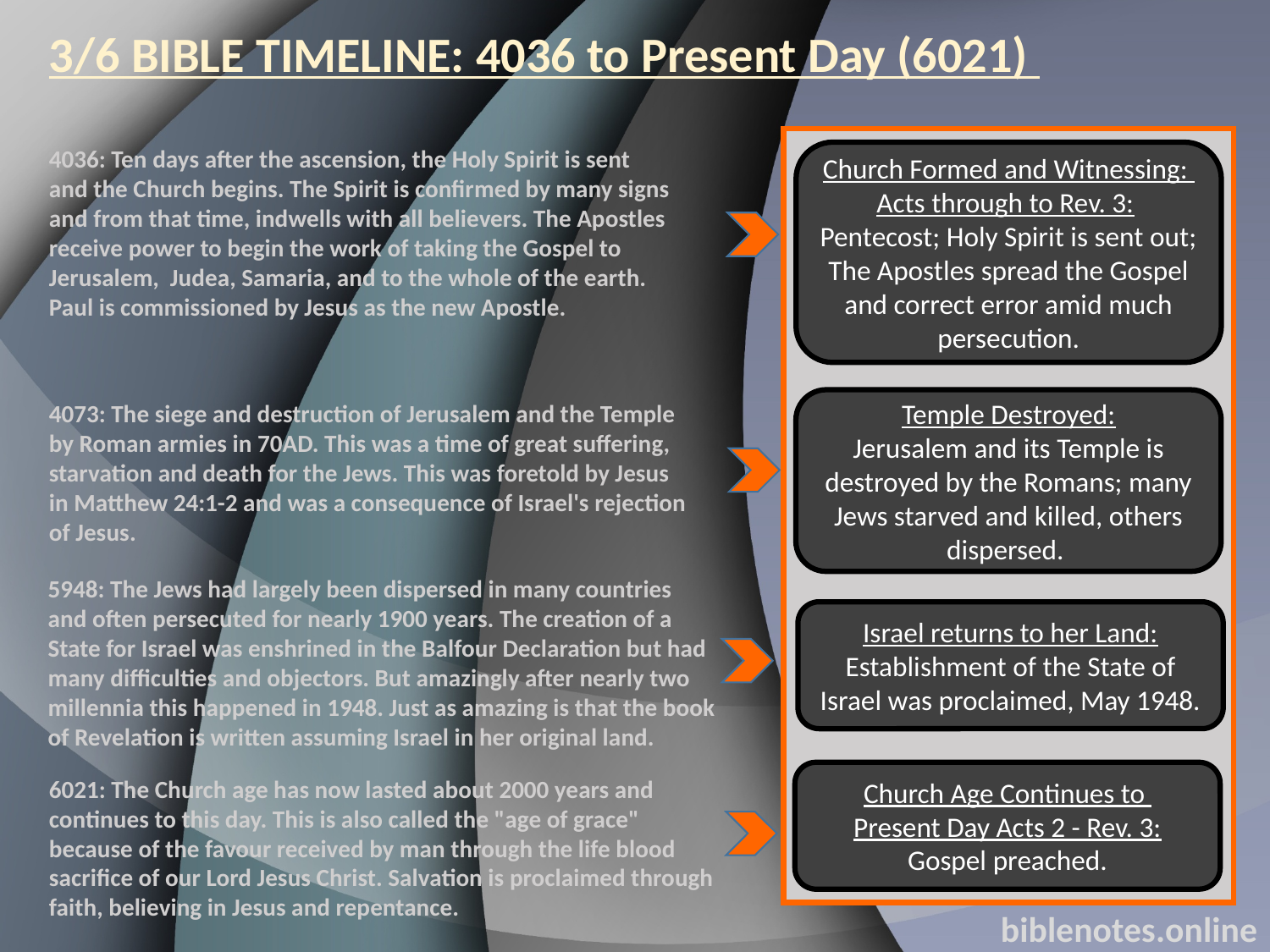

3/6 BIBLE TIMELINE: 4036 to Present Day (6021)

4036: Ten days after the ascension, the Holy Spirit is sent
and the Church begins. The Spirit is confirmed by many signs
and from that time, indwells with all believers. The Apostles
receive power to begin the work of taking the Gospel to
Jerusalem,  Judea, Samaria, and to the whole of the earth.
Paul is commissioned by Jesus as the new Apostle.
Church Formed and Witnessing:  Acts through to Rev. 3:
Pentecost; Holy Spirit is sent out; The Apostles spread the Gospel and correct error amid much persecution.

Temple Destroyed:
Jerusalem and its Temple is destroyed by the Romans; many Jews starved and killed, others dispersed.
4073: The siege and destruction of Jerusalem and the Temple by Roman armies in 70AD. This was a time of great suffering, starvation and death for the Jews. This was foretold by Jesus in Matthew 24:1-2 and was a consequence of Israel's rejection of Jesus.

5948: The Jews had largely been dispersed in many countries and often persecuted for nearly 1900 years. The creation of a State for Israel was enshrined in the Balfour Declaration but had many difficulties and objectors. But amazingly after nearly two millennia this happened in 1948. Just as amazing is that the book of Revelation is written assuming Israel in her original land.
Israel returns to her Land:
Establishment of the State of Israel was proclaimed, May 1948.

Church Age Continues to
Present Day Acts 2 - Rev. 3:
Gospel preached.
6021: The Church age has now lasted about 2000 years and continues to this day. This is also called the "age of grace"
because of the favour received by man through the life blood
sacrifice of our Lord Jesus Christ. Salvation is proclaimed through faith, believing in Jesus and repentance.